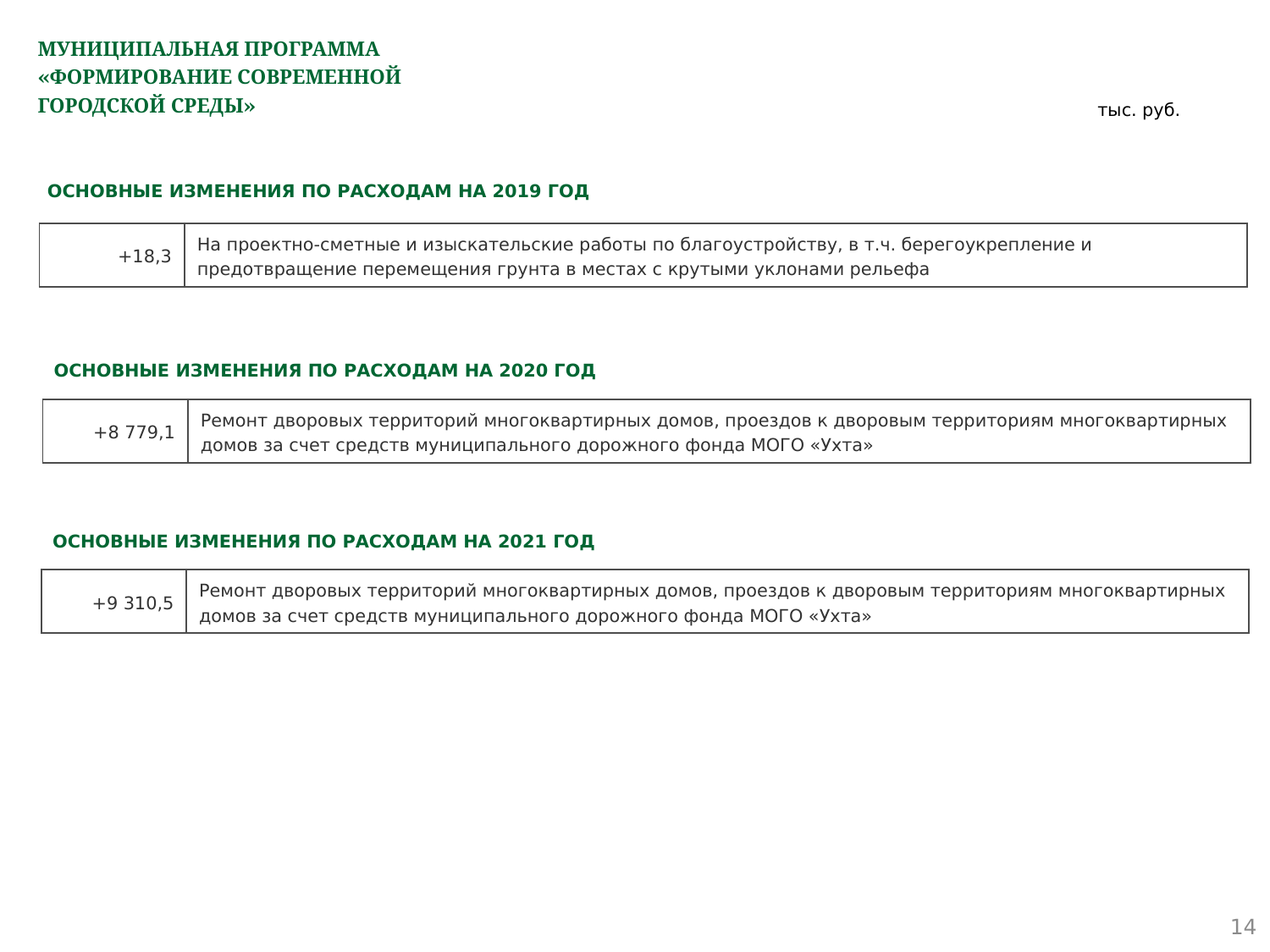

# МУНИЦИПАЛЬНАЯ ПРОГРАММА «ФОРМИРОВАНИЕ СОВРЕМЕННОЙ ГОРОДСКОЙ СРЕДЫ»
тыс. руб.
ОСНОВНЫЕ ИЗМЕНЕНИЯ ПО РАСХОДАМ НА 2019 ГОД
| +18,3 | На проектно-сметные и изыскательские работы по благоустройству, в т.ч. берегоукрепление и предотвращение перемещения грунта в местах с крутыми уклонами рельефа |
| --- | --- |
ОСНОВНЫЕ ИЗМЕНЕНИЯ ПО РАСХОДАМ НА 2020 ГОД
| +8 779,1 | Ремонт дворовых территорий многоквартирных домов, проездов к дворовым территориям многоквартирных домов за счет средств муниципального дорожного фонда МОГО «Ухта» |
| --- | --- |
ОСНОВНЫЕ ИЗМЕНЕНИЯ ПО РАСХОДАМ НА 2021 ГОД
| +9 310,5 | Ремонт дворовых территорий многоквартирных домов, проездов к дворовым территориям многоквартирных домов за счет средств муниципального дорожного фонда МОГО «Ухта» |
| --- | --- |
14